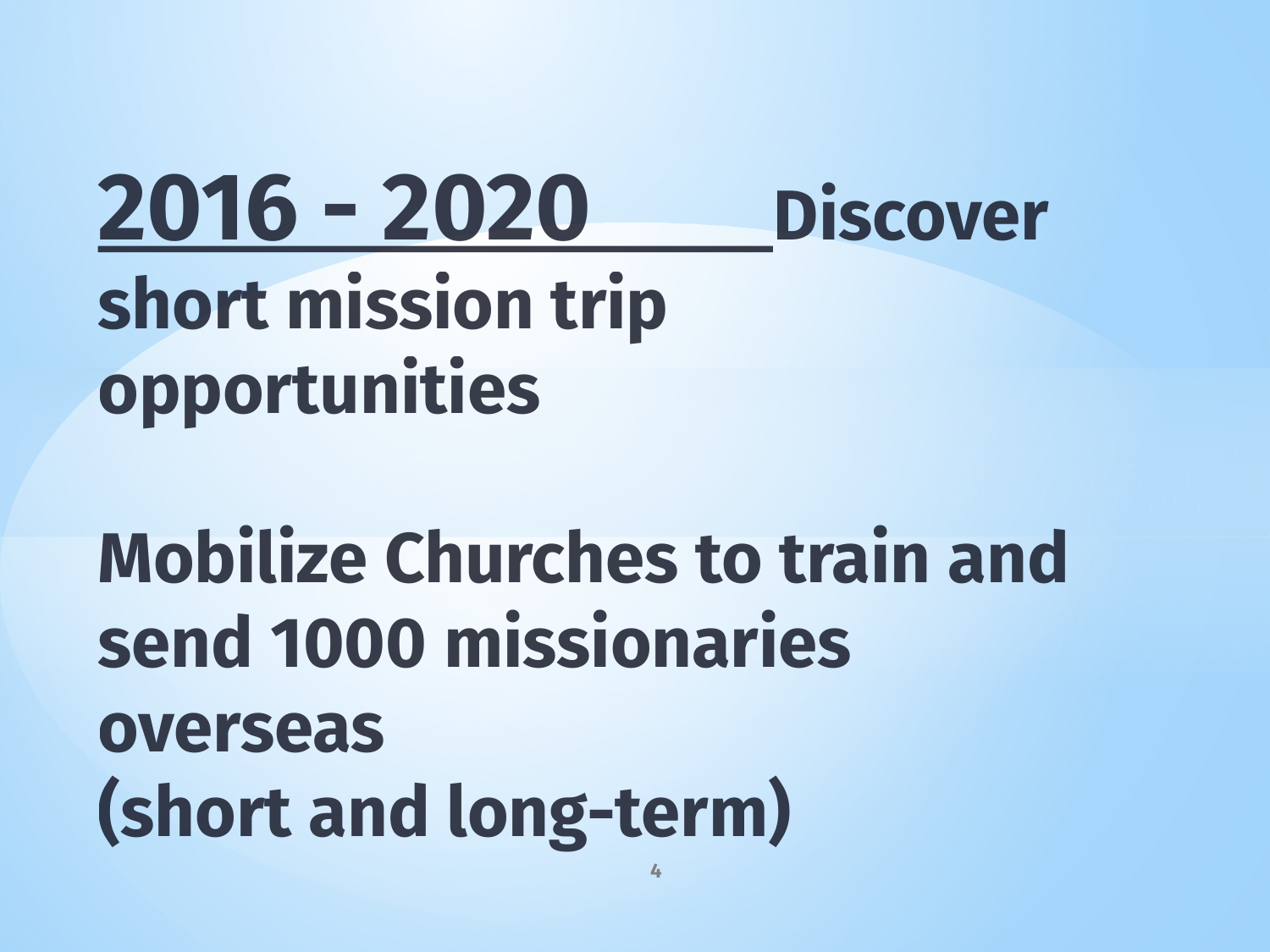

# 2016 - 2020        Discover short mission trip opportunities
Mobilize Churches to train and send 1000 missionaries overseas
(short and long-term)
4